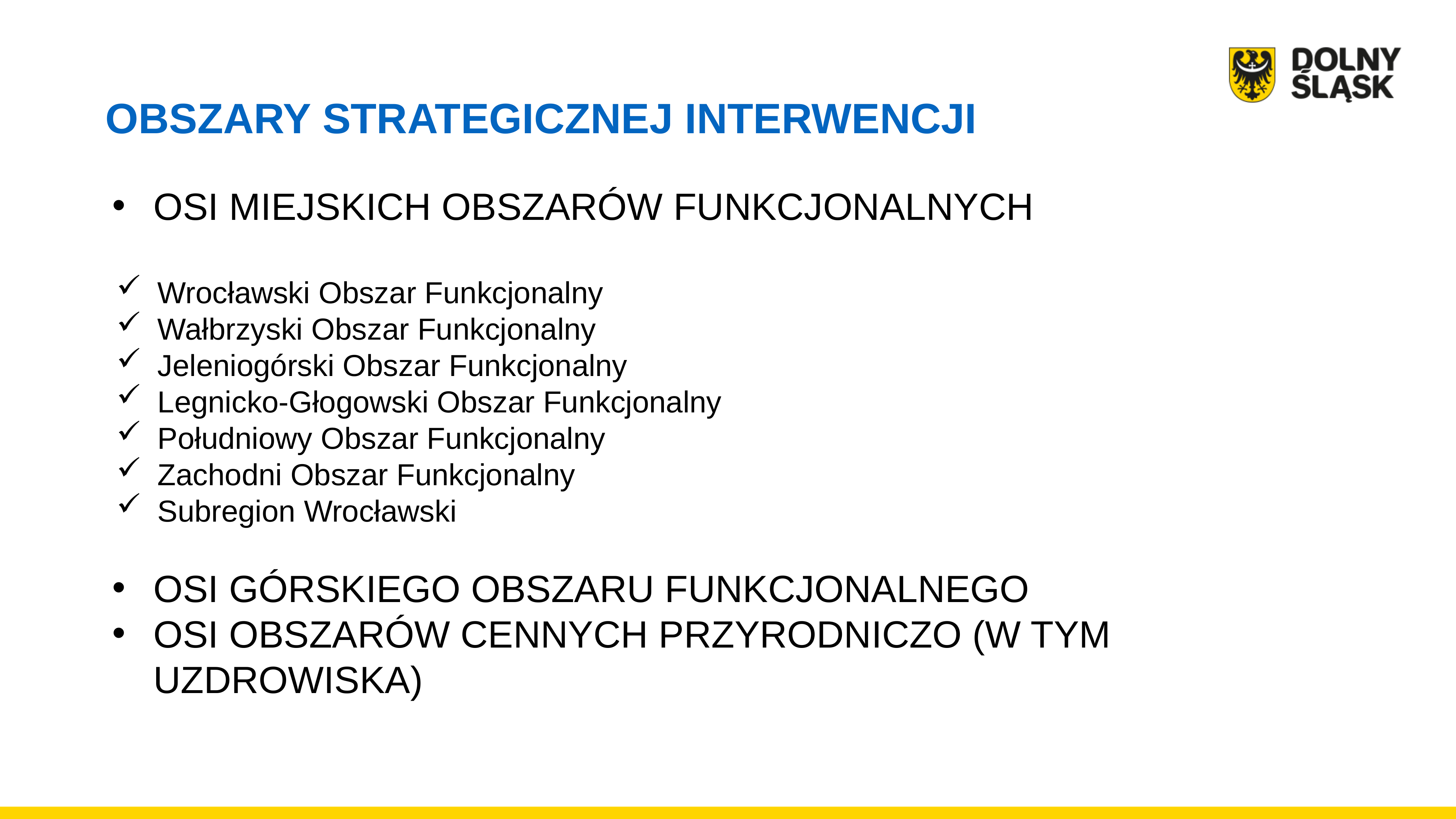

# OBSZARY STRATEGICZNEJ INTERWENCJI
OSI MIEJSKICH OBSZARÓW FUNKCJONALNYCH

Wrocławski Obszar Funkcjonalny
Wałbrzyski Obszar Funkcjonalny
Jeleniogórski Obszar Funkcjonalny
Legnicko-Głogowski Obszar Funkcjonalny
Południowy Obszar Funkcjonalny
Zachodni Obszar Funkcjonalny
Subregion Wrocławski

OSI GÓRSKIEGO OBSZARU FUNKCJONALNEGO
OSI OBSZARÓW CENNYCH PRZYRODNICZO (W TYM UZDROWISKA)